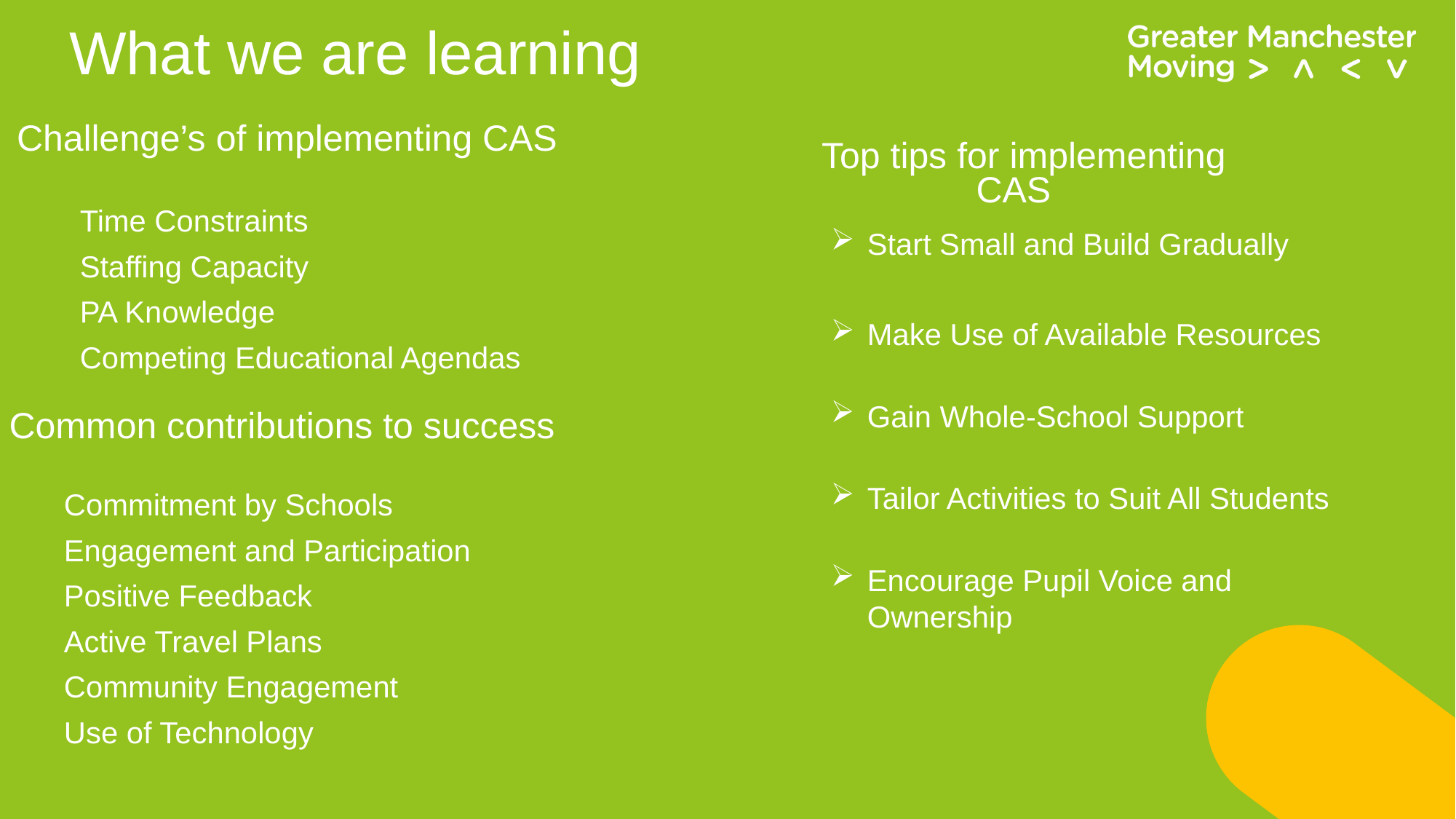

What we are learning

Start Small and Build Gradually

Make Use of Available Resources

Gain Whole-School Support

Tailor Activities to Suit All Students

Encourage Pupil Voice and Ownership

Challenge’s of implementing CAS
Top tips for implementing CAS
Time Constraints
Staffing Capacity
PA Knowledge
Competing Educational Agendas
Common contributions to success
Commitment by Schools
Engagement and Participation
Positive Feedback
Active Travel Plans
Community Engagement
Use of Technology